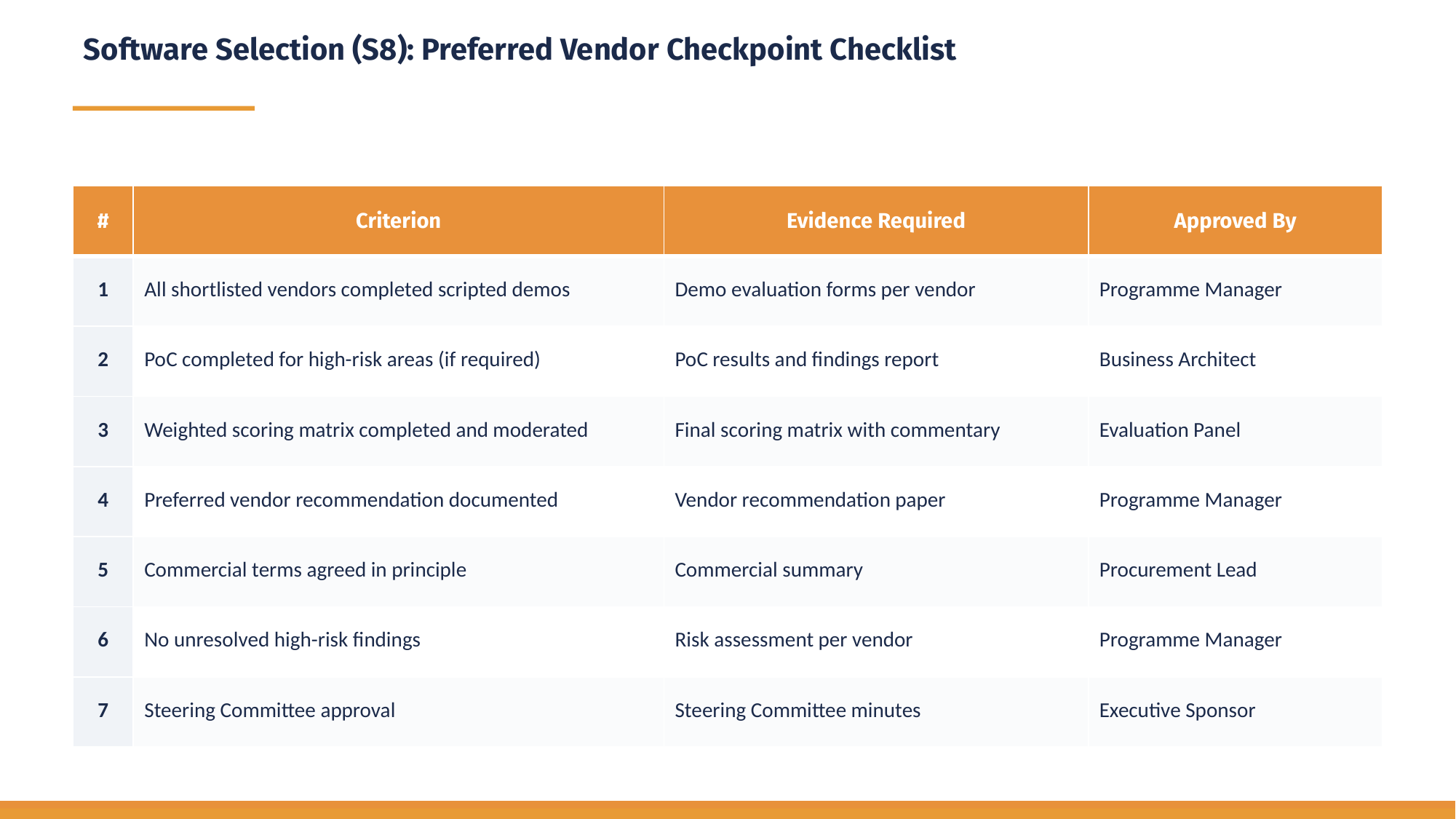

Software Selection (S8): Preferred Vendor Checkpoint Checklist

| # | Criterion | Evidence Required | Approved By |
| --- | --- | --- | --- |
| 1 | All shortlisted vendors completed scripted demos | Demo evaluation forms per vendor | Programme Manager |
| 2 | PoC completed for high-risk areas (if required) | PoC results and findings report | Business Architect |
| 3 | Weighted scoring matrix completed and moderated | Final scoring matrix with commentary | Evaluation Panel |
| 4 | Preferred vendor recommendation documented | Vendor recommendation paper | Programme Manager |
| 5 | Commercial terms agreed in principle | Commercial summary | Procurement Lead |
| 6 | No unresolved high-risk findings | Risk assessment per vendor | Programme Manager |
| 7 | Steering Committee approval | Steering Committee minutes | Executive Sponsor |